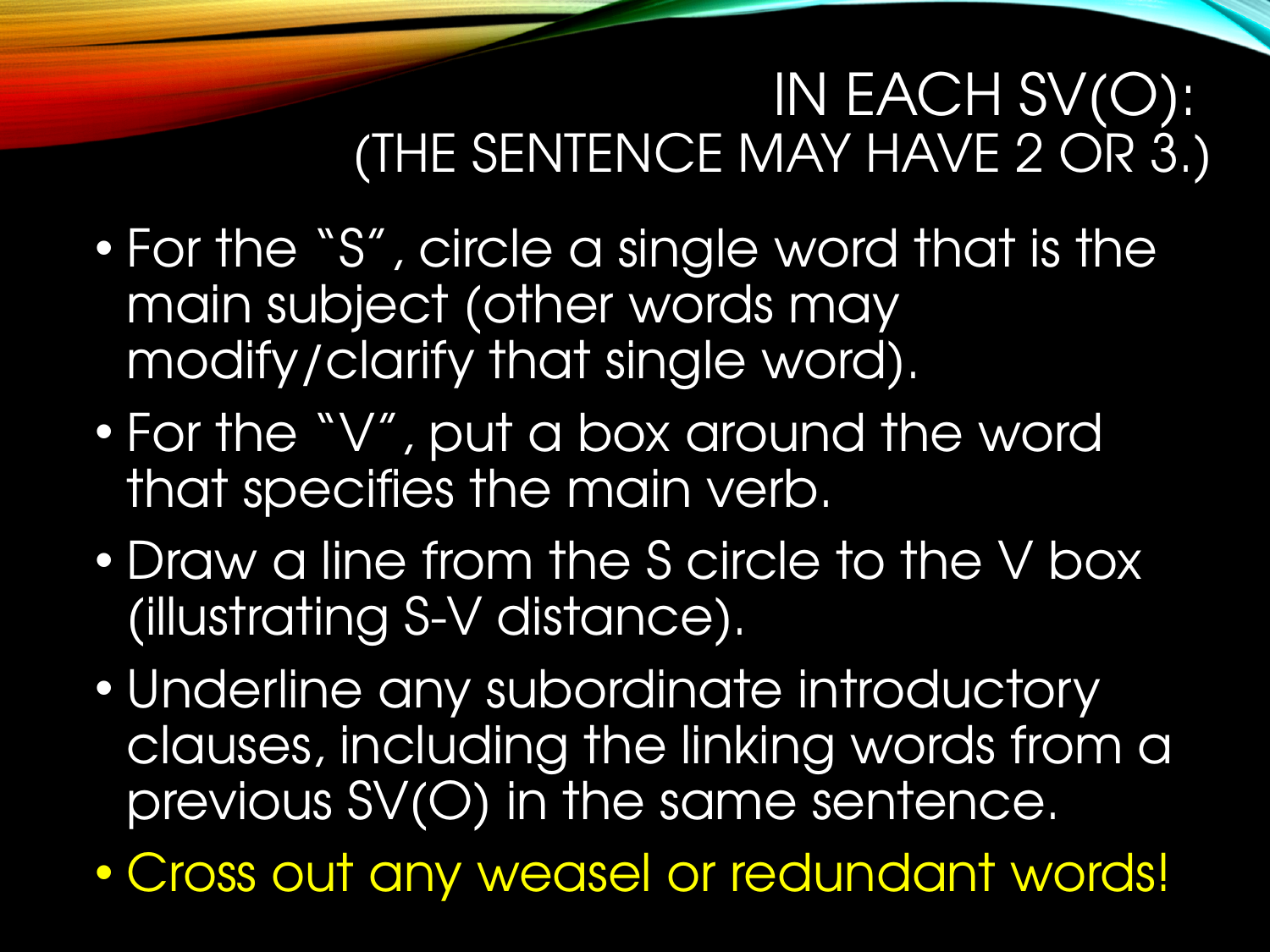

# In each SV(O): (the sentence may have 2 or 3.)
For the “S”, circle a single word that is the main subject (other words may modify/clarify that single word).
For the “V”, put a box around the word that specifies the main verb.
Draw a line from the S circle to the V box (illustrating S-V distance).
Underline any subordinate introductory clauses, including the linking words from a previous SV(O) in the same sentence.
Cross out any weasel or redundant words!